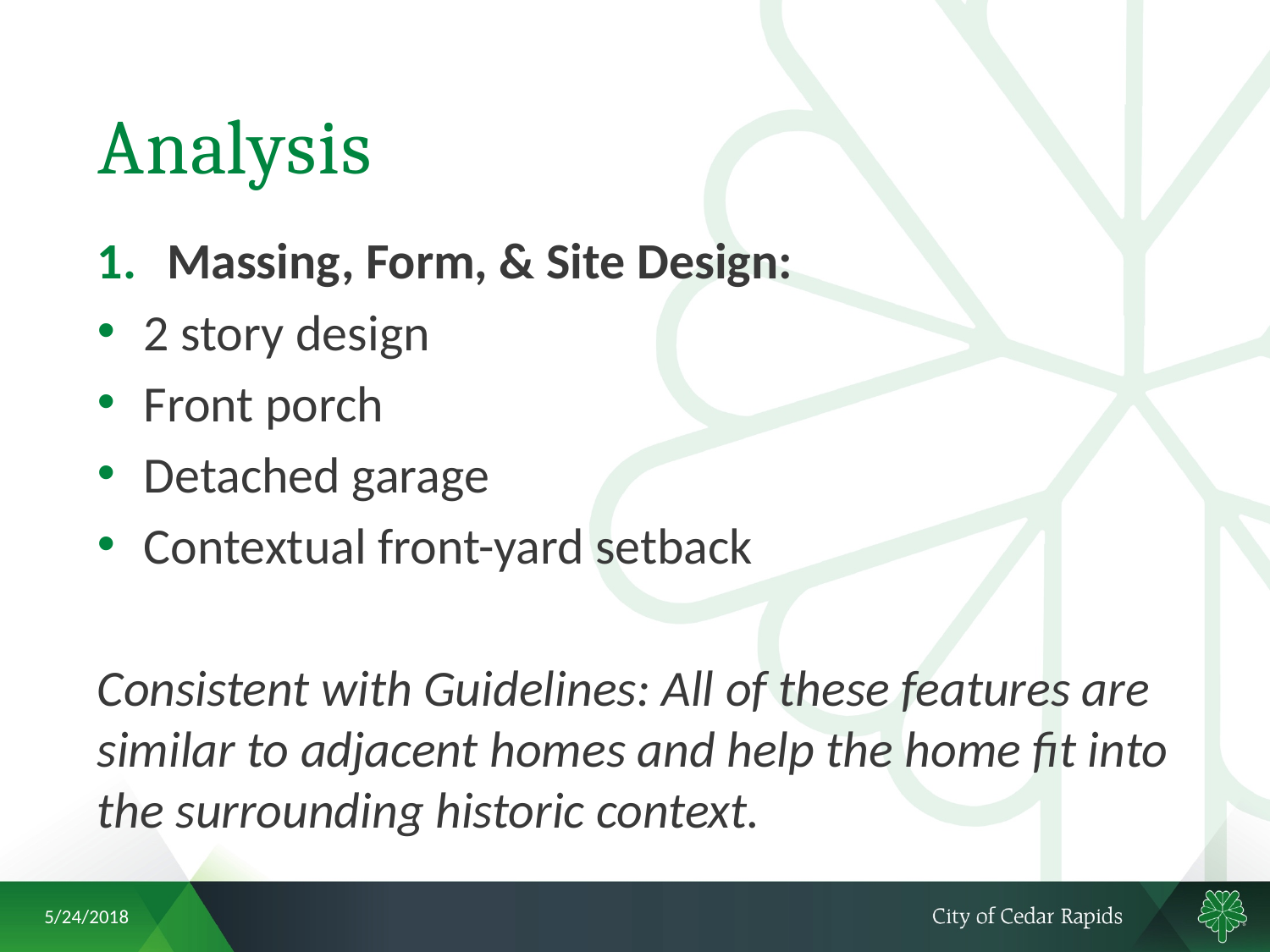

# Analysis
Massing, Form, & Site Design:
2 story design
Front porch
Detached garage
Contextual front-yard setback

Consistent with Guidelines: All of these features are similar to adjacent homes and help the home fit into the surrounding historic context.

5/24/2018